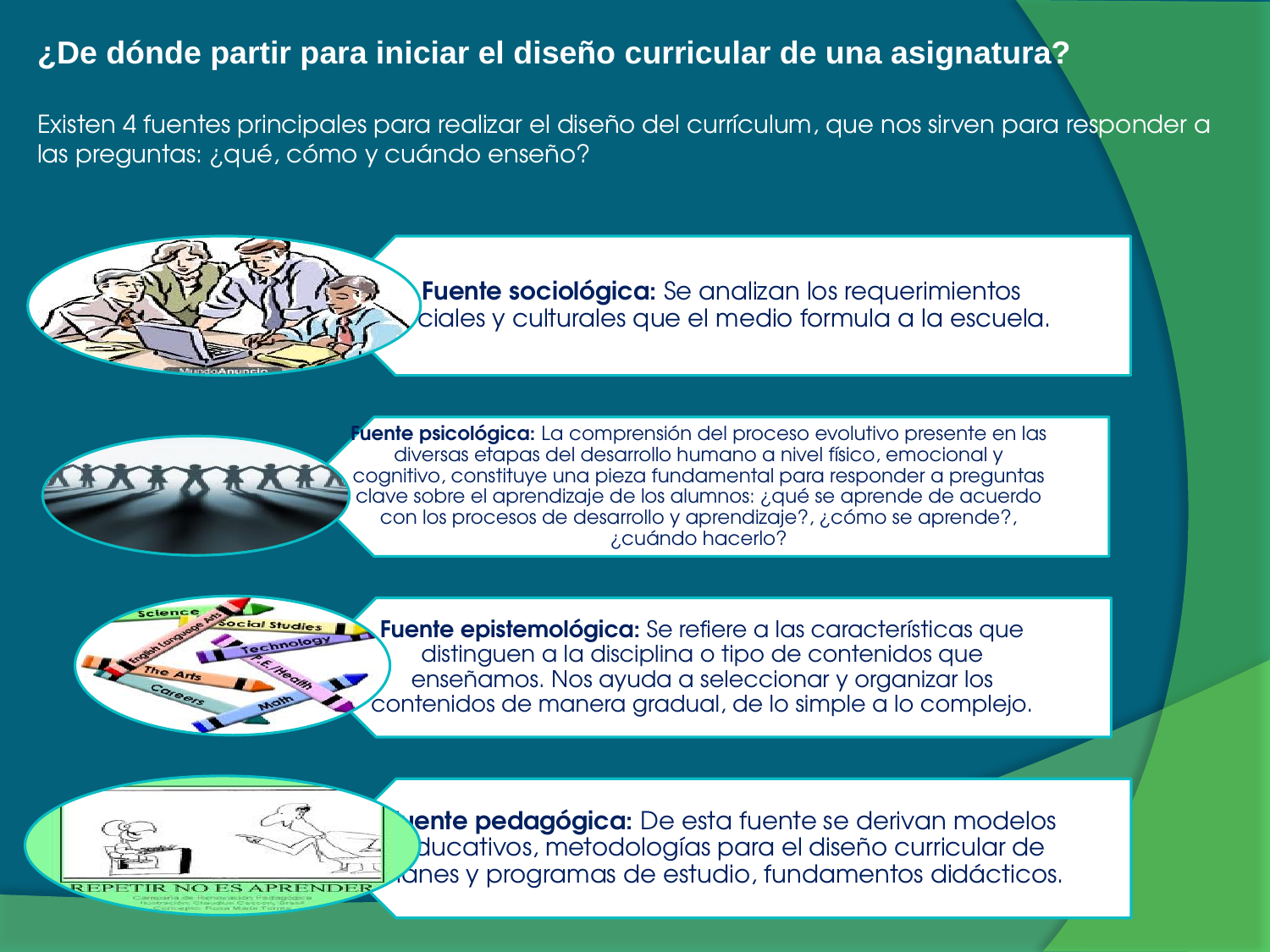

¿De dónde partir para iniciar el diseño curricular de una asignatura?

Existen 4 fuentes principales para realizar el diseño del currículum, que nos sirven para responder a las preguntas: ¿qué, cómo y cuándo enseño?
Fuente sociológica: Se analizan los requerimientos sociales y culturales que el medio formula a la escuela.
Fuente psicológica: La comprensión del proceso evolutivo presente en las diversas etapas del desarrollo humano a nivel físico, emocional y cognitivo, constituye una pieza fundamental para responder a preguntas clave sobre el aprendizaje de los alumnos: ¿qué se aprende de acuerdo con los procesos de desarrollo y aprendizaje?, ¿cómo se aprende?, ¿cuándo hacerlo?
Fuente epistemológica: Se refiere a las características que distinguen a la disciplina o tipo de contenidos que enseñamos. Nos ayuda a seleccionar y organizar los contenidos de manera gradual, de lo simple a lo complejo.
Fuente pedagógica: De esta fuente se derivan modelos educativos, metodologías para el diseño curricular de planes y programas de estudio, fundamentos didácticos.